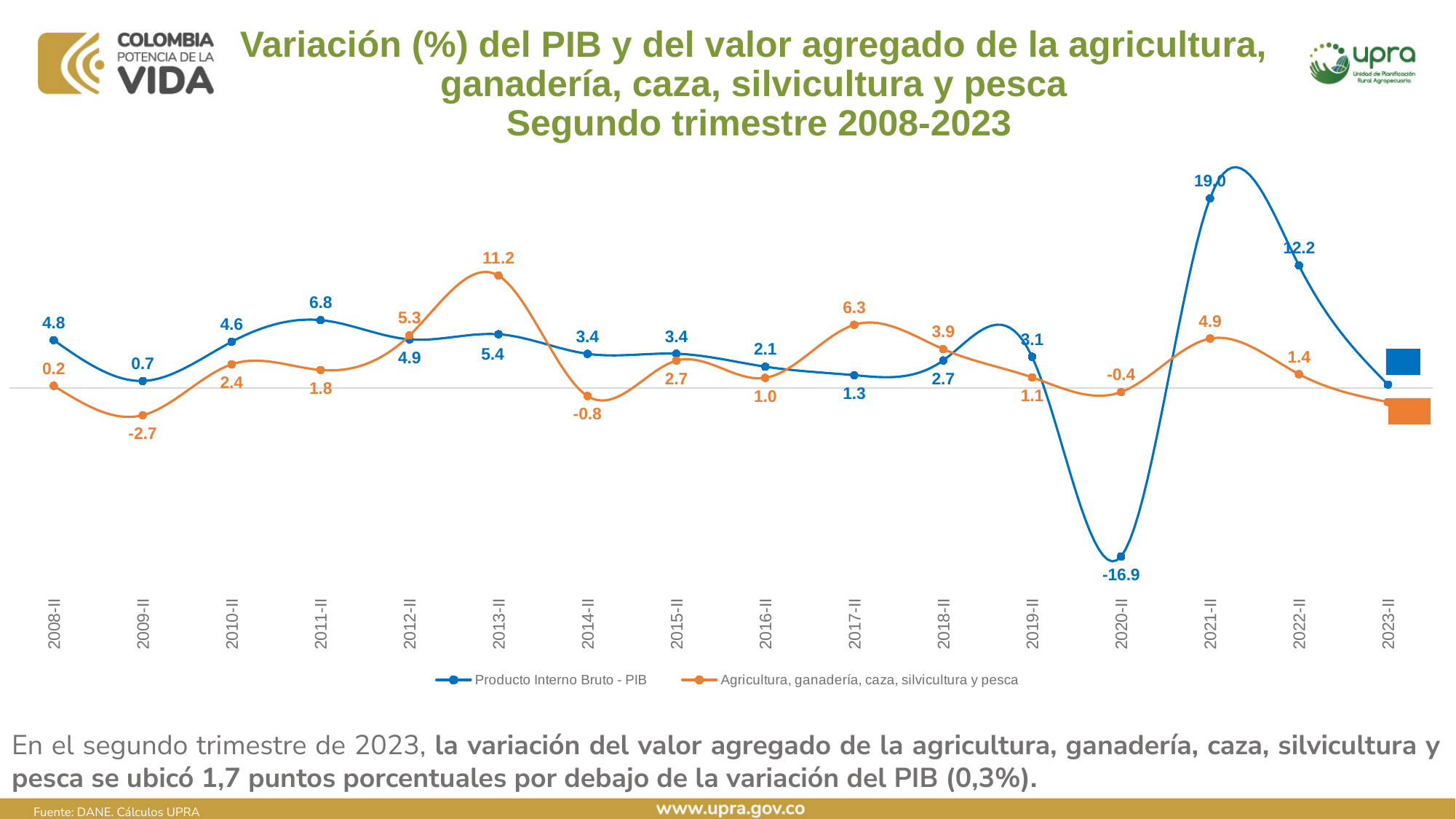

# Variación (%) del PIB y del valor agregado de la agricultura, ganadería, caza, silvicultura y pesca Segundo trimestre 2008-2023

### Chart

| Category | Producto Interno Bruto - PIB | Agricultura, ganadería, caza, silvicultura y pesca |
|---|---|---|
| 2008-II | 4.77865780680979 | 0.20816935610250198 |
| 2009-II | 0.6999421185438024 | -2.730014899834515 |
| 2010-II | 4.614592494156142 | 2.3595667840529586 |
| 2011-II | 6.786380872687275 | 1.7947102655448788 |
| 2012-II | 4.85817496638883 | 5.254138948007082 |
| 2013-II | 5.36972256298418 | 11.232189728166802 |
| 2014-II | 3.4114100947812034 | -0.8105118971284213 |
| 2015-II | 3.4236961281264087 | 2.7311506581241503 |
| 2016-II | 2.1276853294347973 | 1.007982729698199 |
| 2017-II | 1.2749405697272351 | 6.315156663749647 |
| 2018-II | 2.747505313726606 | 3.8815654053313295 |
| 2019-II | 3.1121578065257864 | 1.055195316287083 |
| 2020-II | -16.864706042091598 | -0.4114660482621275 |
| 2021-II | 18.960489301143184 | 4.937494774099264 |
| 2022-II | 12.245371343393984 | 1.37869337085381 |
| 2023-II | 0.3332659117885015 | -1.4146276807300637 |
En el segundo trimestre de 2023, la variación del valor agregado de la agricultura, ganadería, caza, silvicultura y pesca se ubicó 1,7 puntos porcentuales por debajo de la variación del PIB (0,3%).
Fuente: DANE. Cálculos UPRA